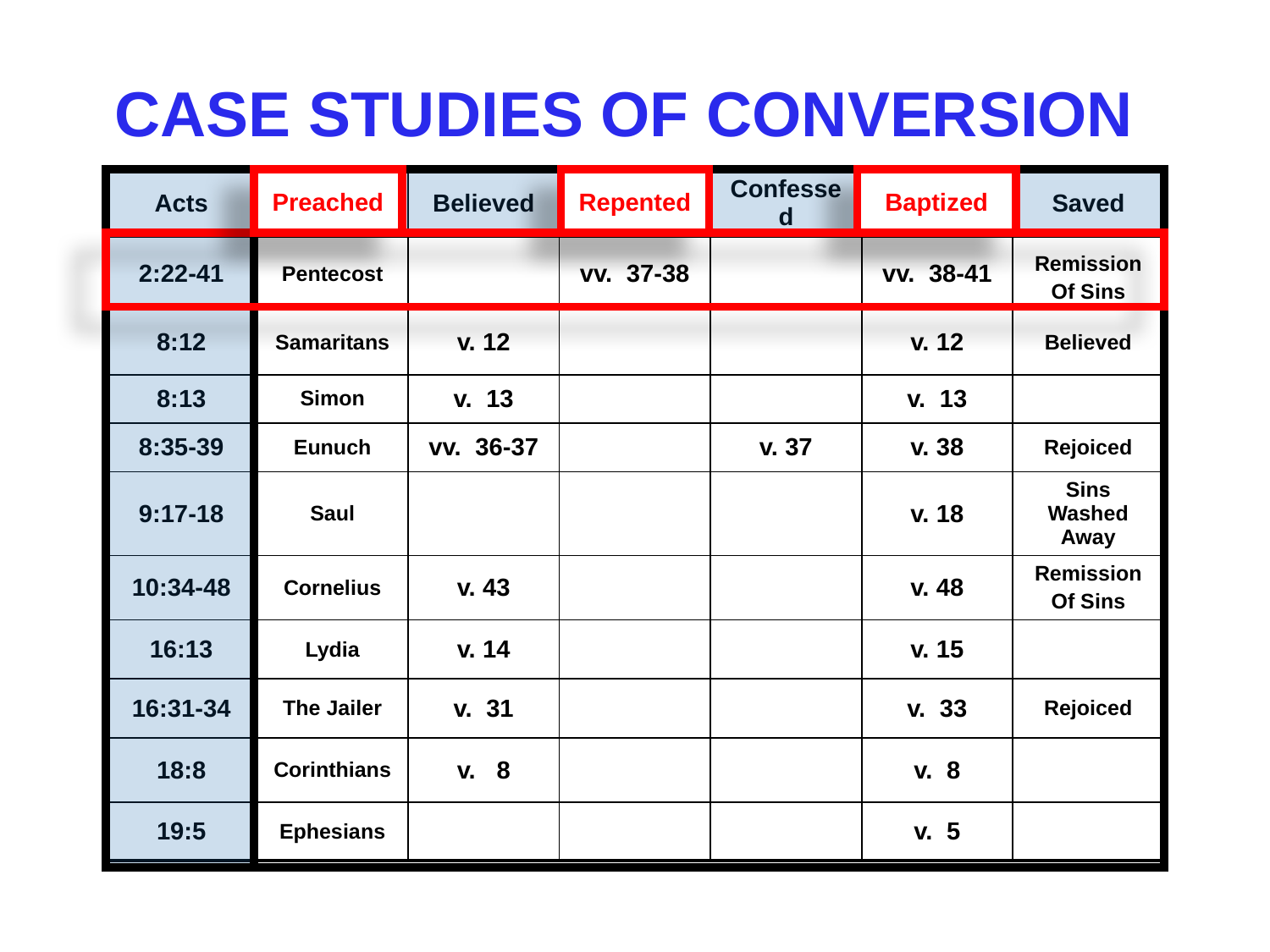

# CASE STUDIES OF CONVERSION
| Acts | Preaching | Believed | Repented | Confessed | Baptized | Saved |
| --- | --- | --- | --- | --- | --- | --- |
| 2:22-41 | Pentecost |  | vv. 37-38 |  | vv. 38-41 | Remission Of Sins |
| 8:12 | Samaritans | v. 12 |  |  | v. 12 | Believed |
| 8:13 | Simon | v. 13 |  |  | v. 13 |  |
| 8:35-39 | Eunuch | vv. 36-37 |  | v. 37 | v. 38 | Rejoiced |
| 9:17-18 | Saul |  |  |  | v. 18 | Sins Washed Away |
| 10:34-48 | Cornelius | v. 43 |  |  | v. 48 | Remission Of Sins |
| 16:13 | Lydia | v. 14 |  |  | v. 15 |  |
| 16:31-34 | The Jailer | v. 31 |  |  | v. 33 | Rejoiced |
| 18:8 | Corinthians | v. 8 |  |  | v. 8 |  |
| 19:5 | Ephesians |  |  |  | v. 5 |  |

Preached
Repented
Baptized